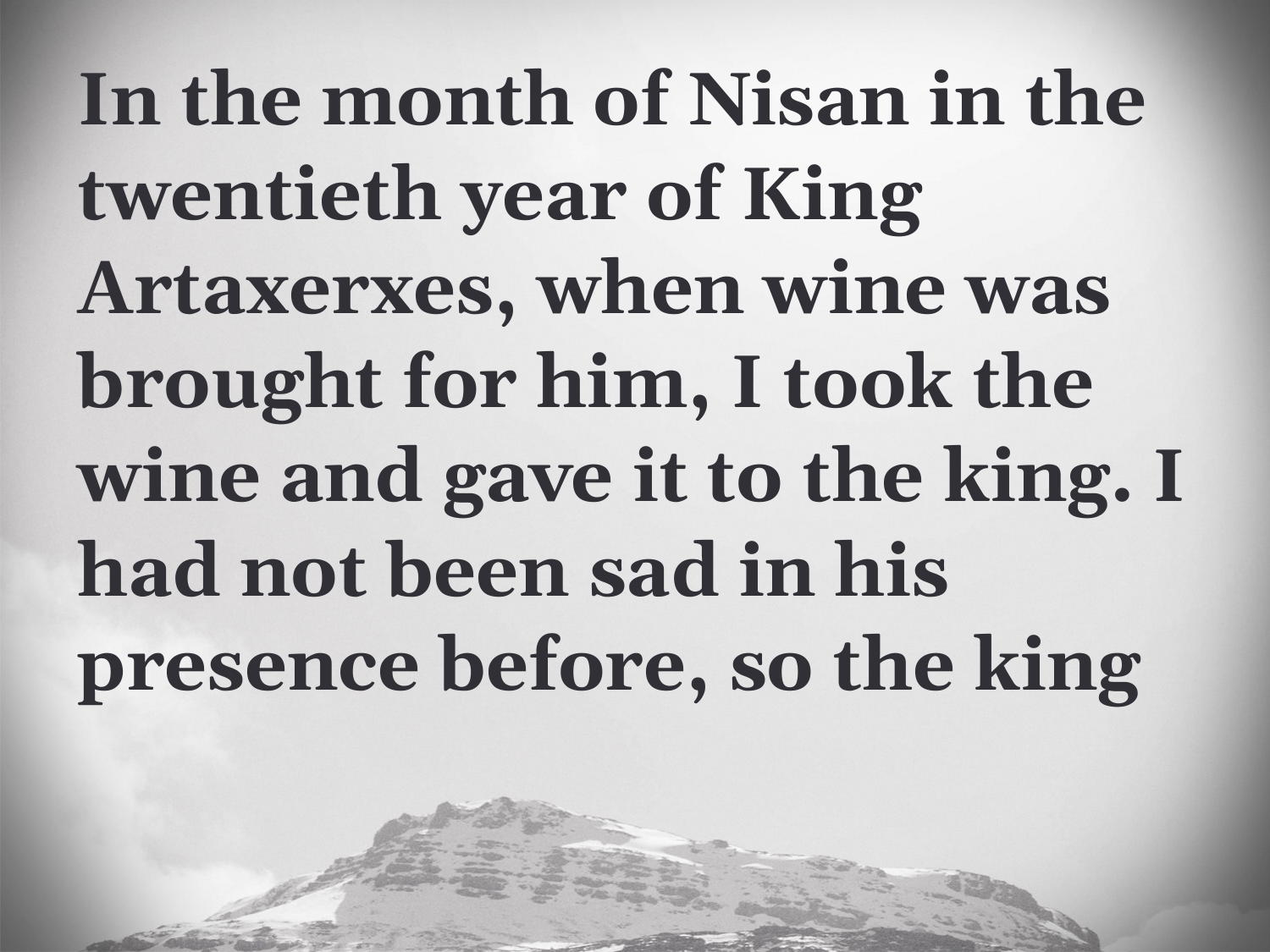

In the month of Nisan in the twentieth year of King Artaxerxes, when wine was brought for him, I took the wine and gave it to the king. I had not been sad in his presence before, so the king